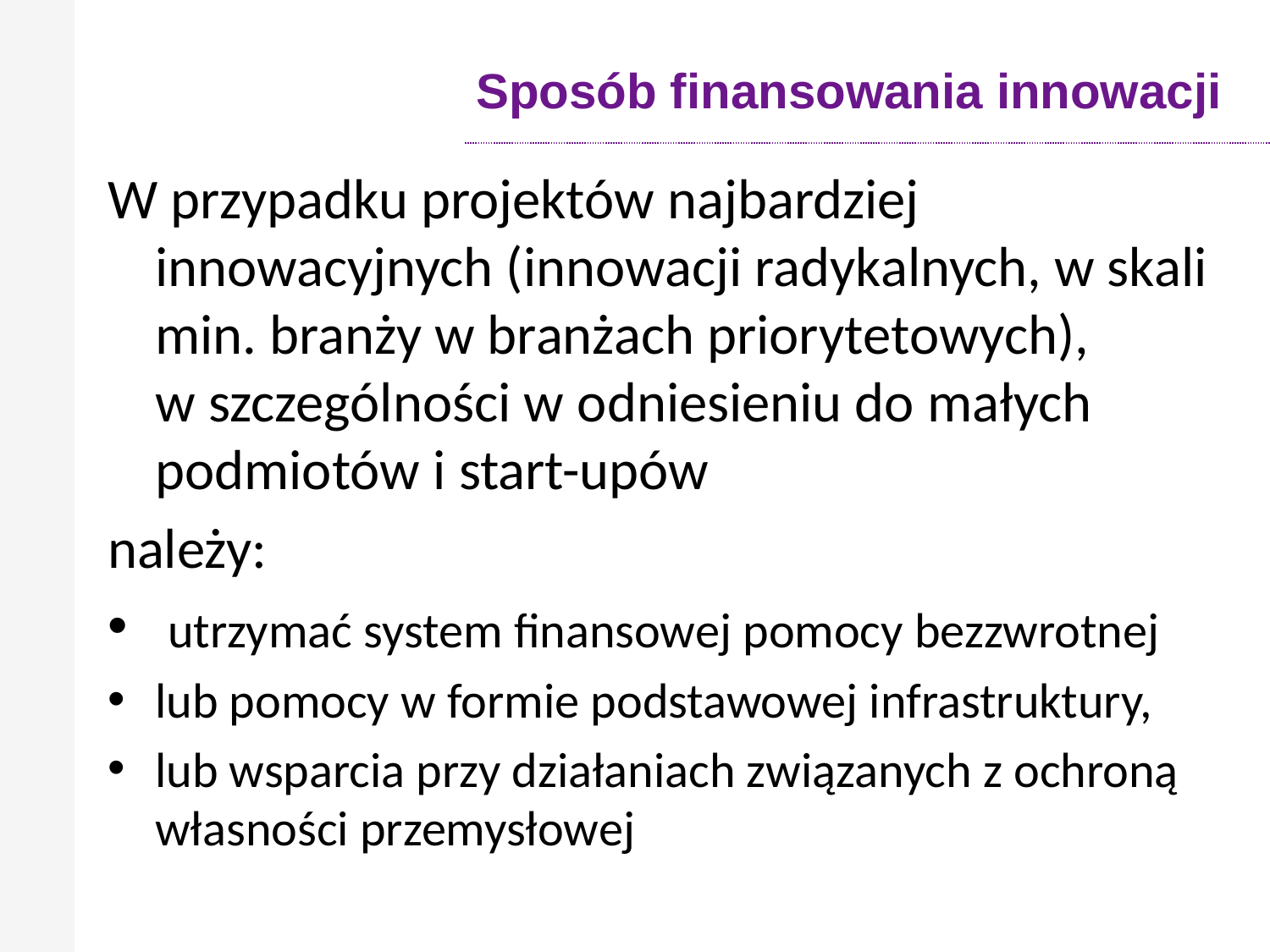

# Sposób finansowania innowacji

### Chart

| Category |
|---|
W przypadku projektów najbardziej innowacyjnych (innowacji radykalnych, w skali min. branży w branżach priorytetowych), w szczególności w odniesieniu do małych podmiotów i start-upów
należy:
 utrzymać system finansowej pomocy bezzwrotnej
lub pomocy w formie podstawowej infrastruktury,
lub wsparcia przy działaniach związanych z ochroną własności przemysłowej